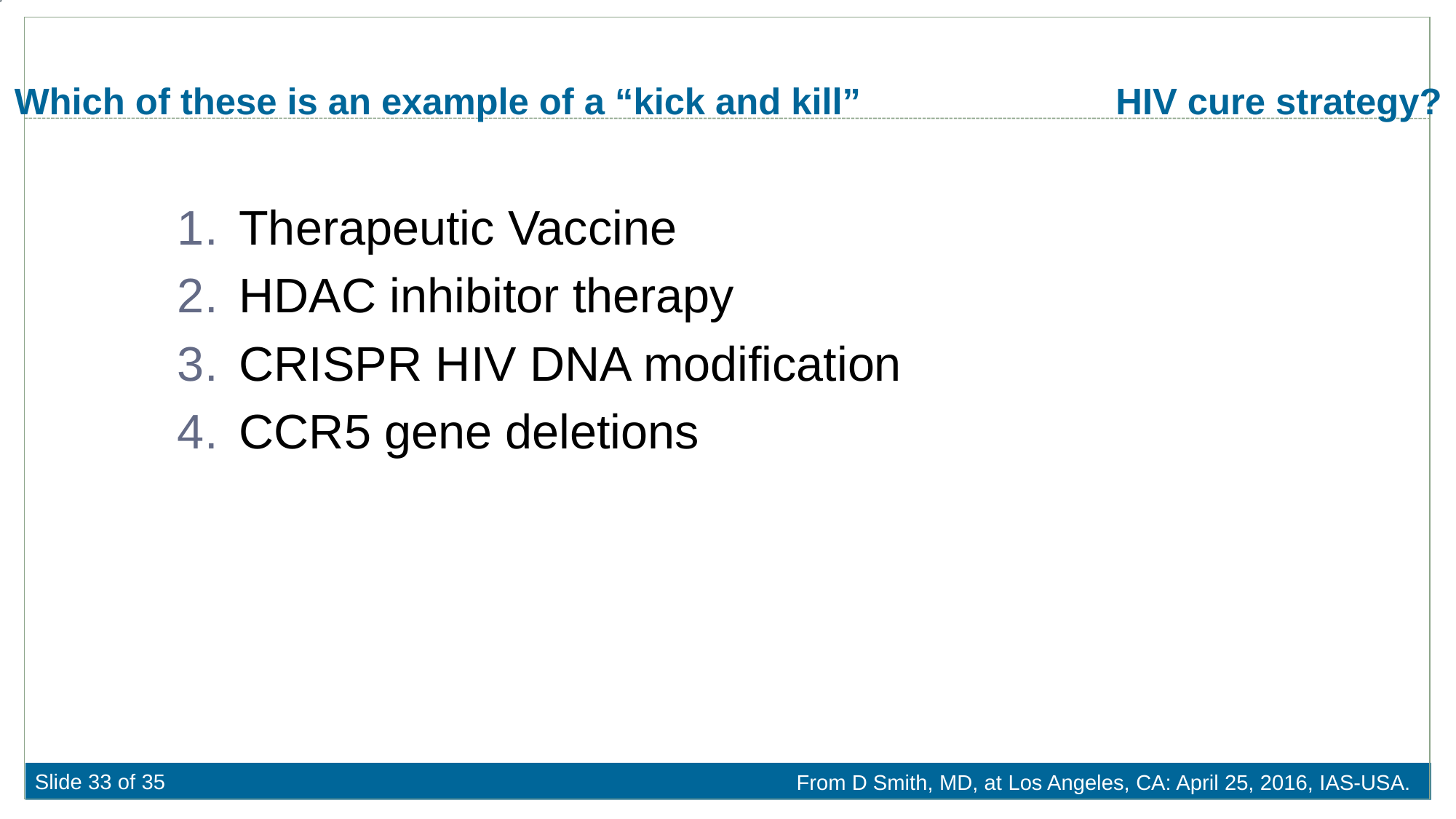

# Which of these is an example of a “kick and kill”                         HIV cure strategy?
Therapeutic Vaccine
HDAC inhibitor therapy
CRISPR HIV DNA modification
CCR5 gene deletions

1